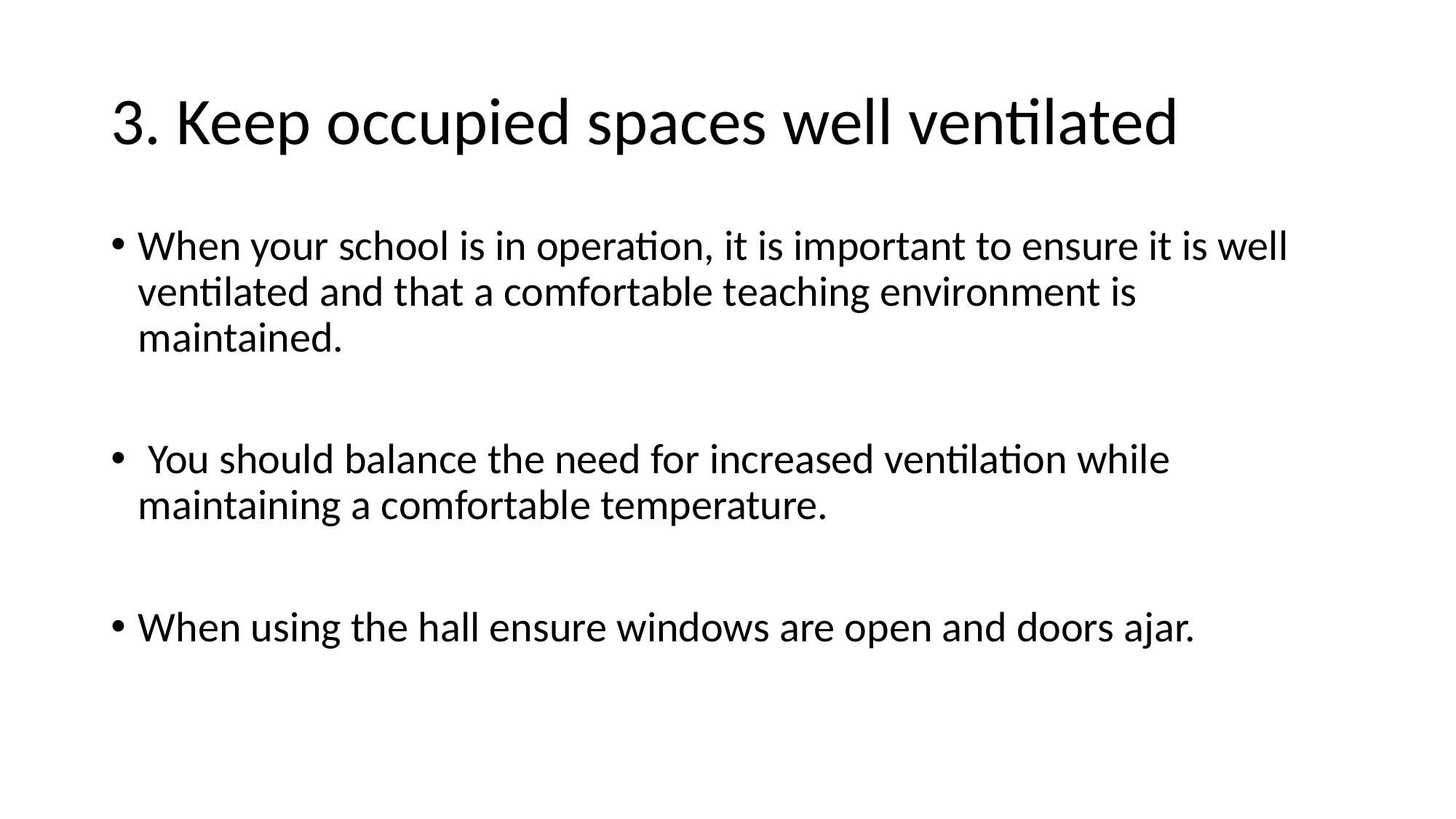

# 3. Keep occupied spaces well ventilated
When your school is in operation, it is important to ensure it is well ventilated and that a comfortable teaching environment is maintained.

 You should balance the need for increased ventilation while maintaining a comfortable temperature.

When using the hall ensure windows are open and doors ajar.